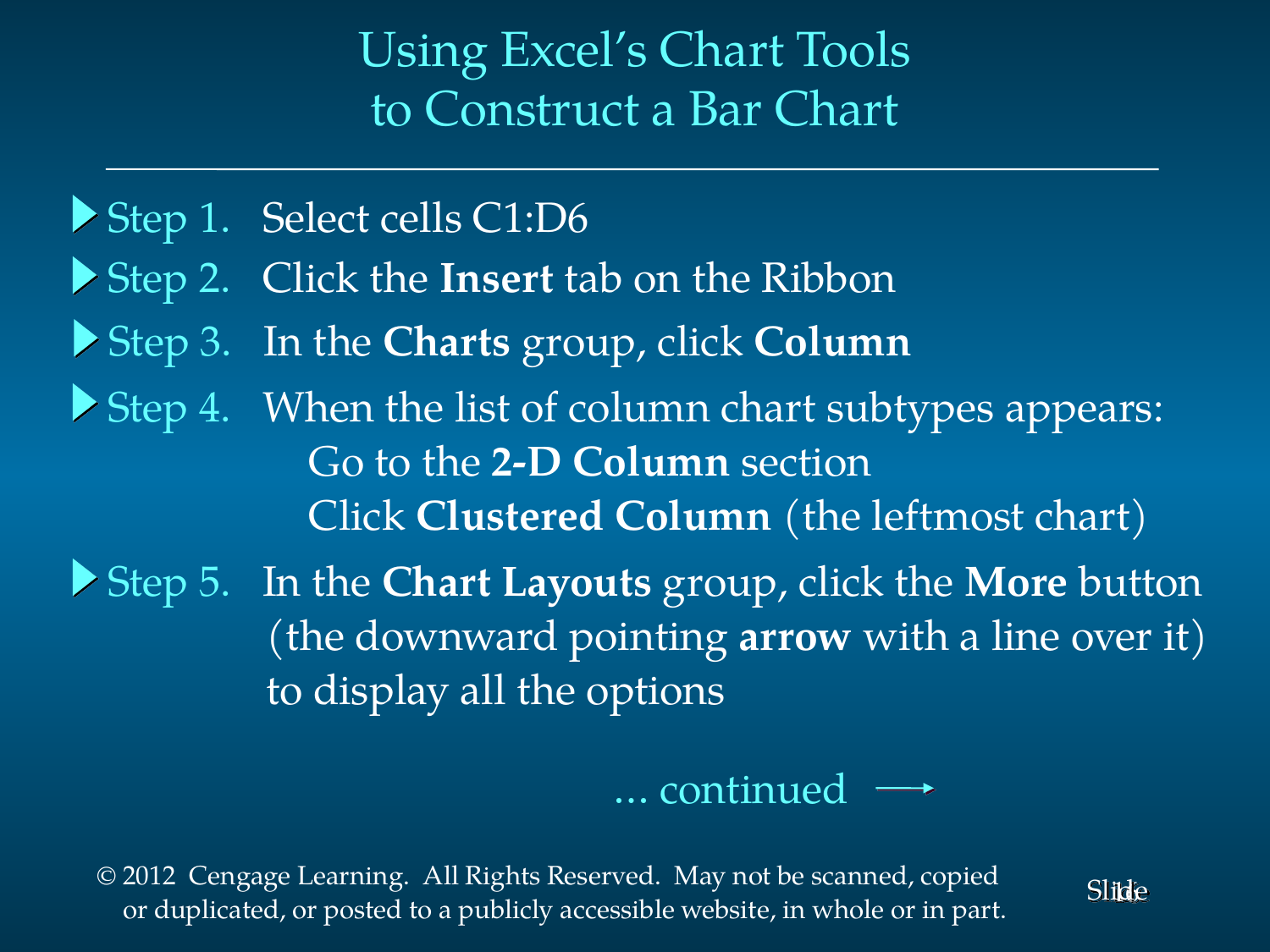

Using Excel’s Chart Tools
to Construct a Bar Chart

Step 1.   Select cells C1:D6

Step 2.   Click the Insert tab on the Ribbon

Step 3.   In the Charts group, click Column

Step 4.   When the list of column chart subtypes appears:
	       Go to the 2-D Column section
                   Click Clustered Column (the leftmost chart)

Step 5.   In the Chart Layouts group, click the More button
               (the downward pointing arrow with a line over it)
               to display all the options

… continued